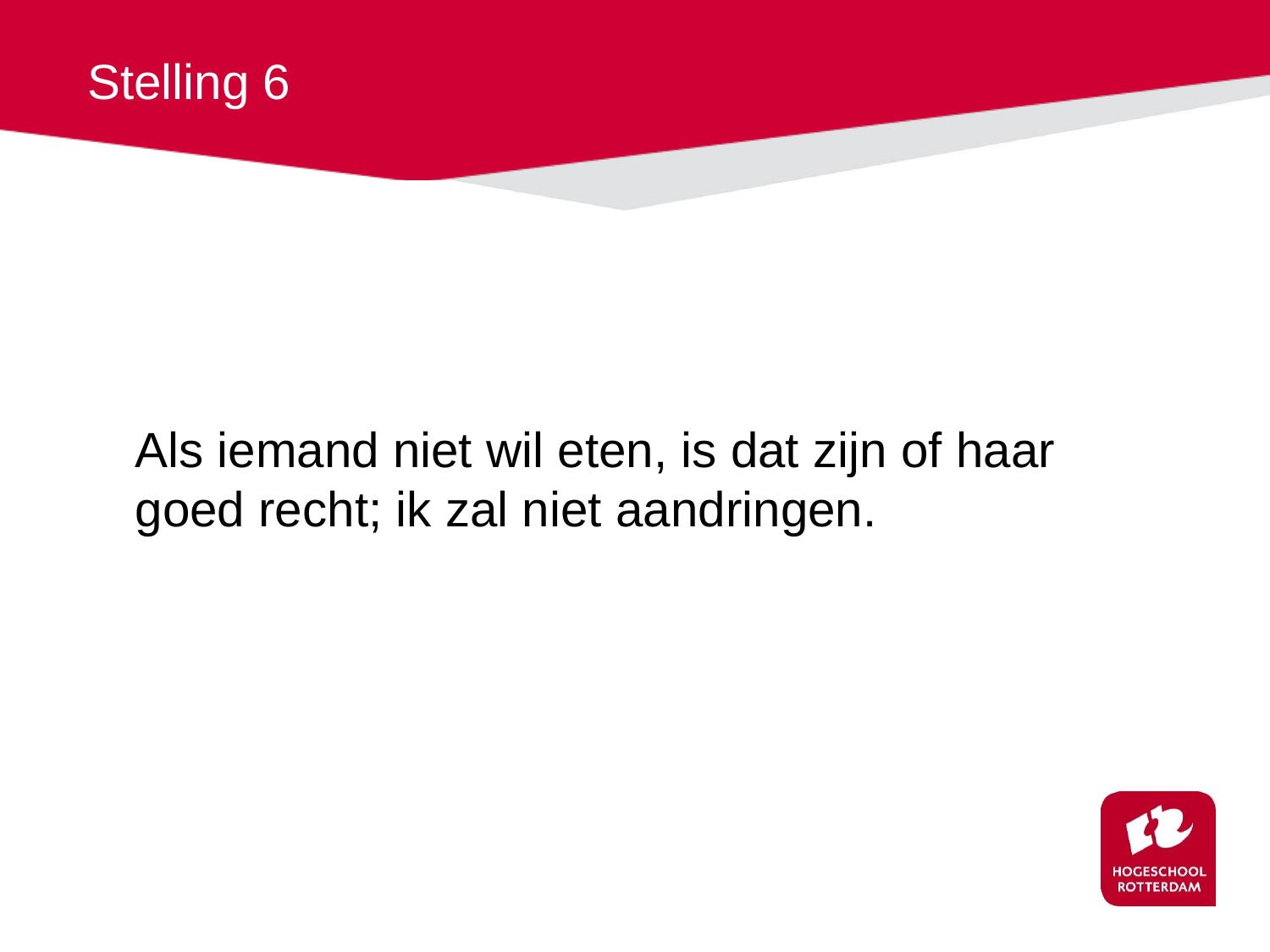

# Stelling 6

	Als iemand niet wil eten, is dat zijn of haar goed recht; ik zal niet aandringen.